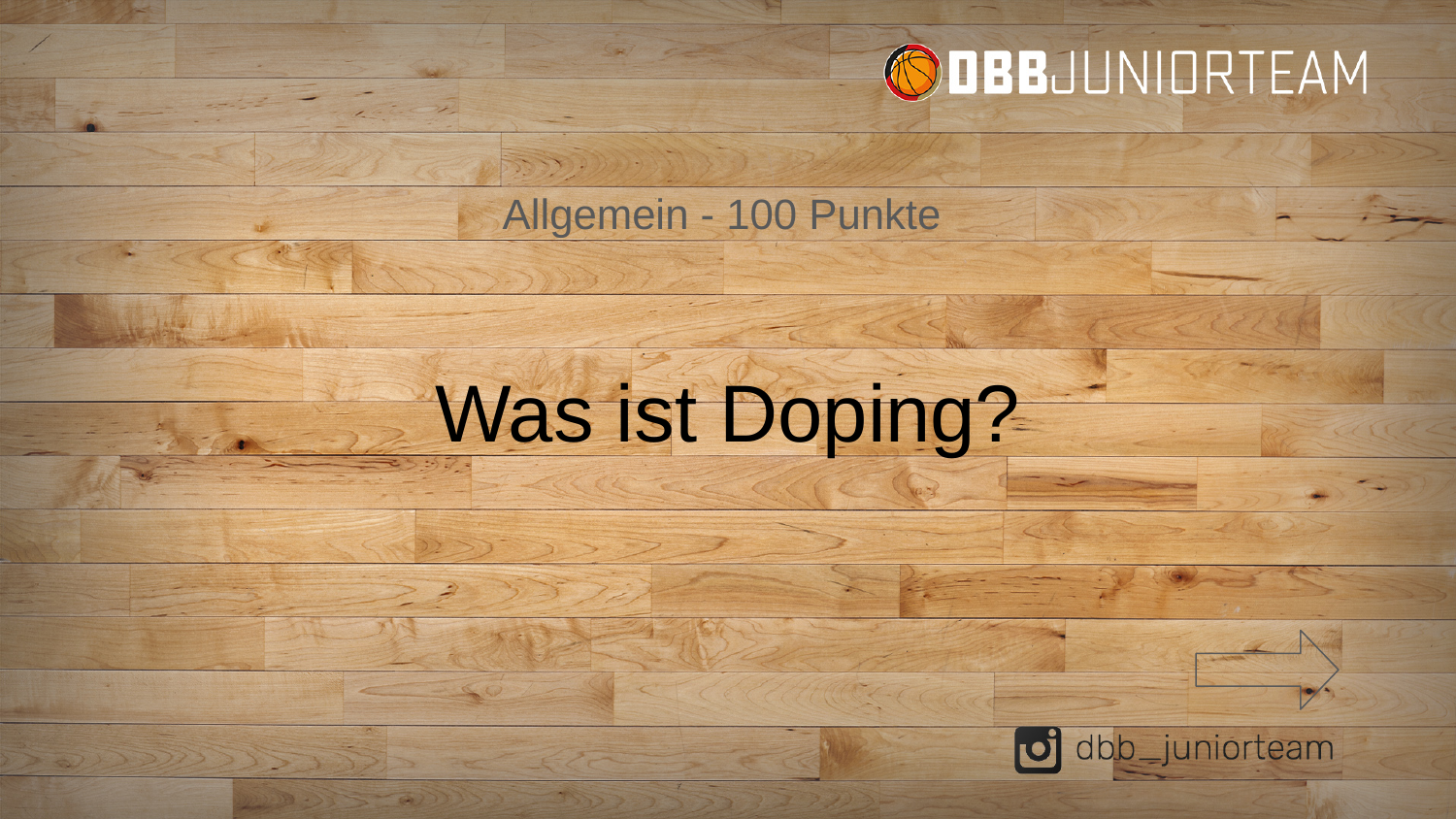

# Allgemein - 100 Punkte
Was ist Doping?